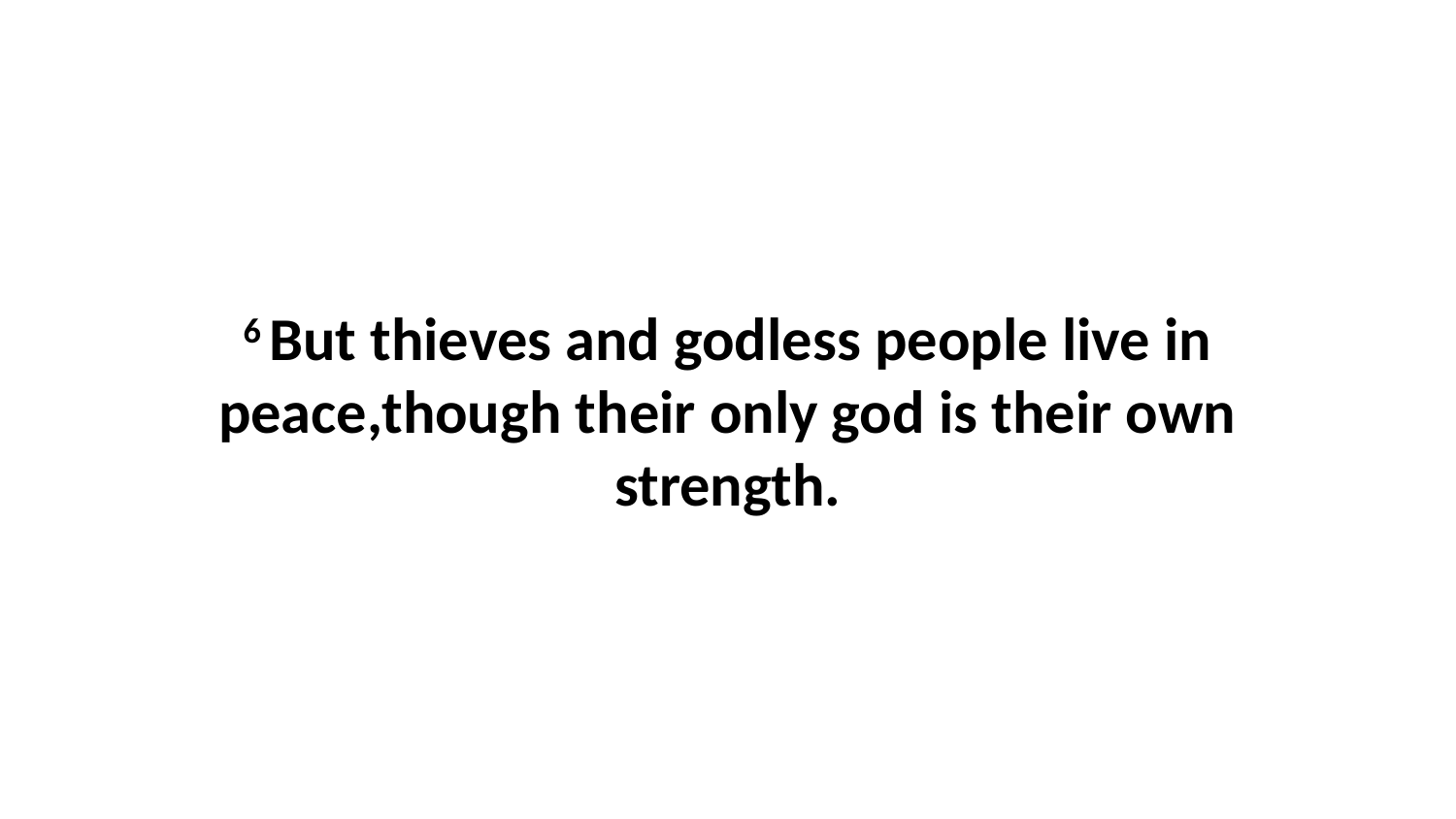

6 But thieves and godless people live in peace,though their only god is their own strength.